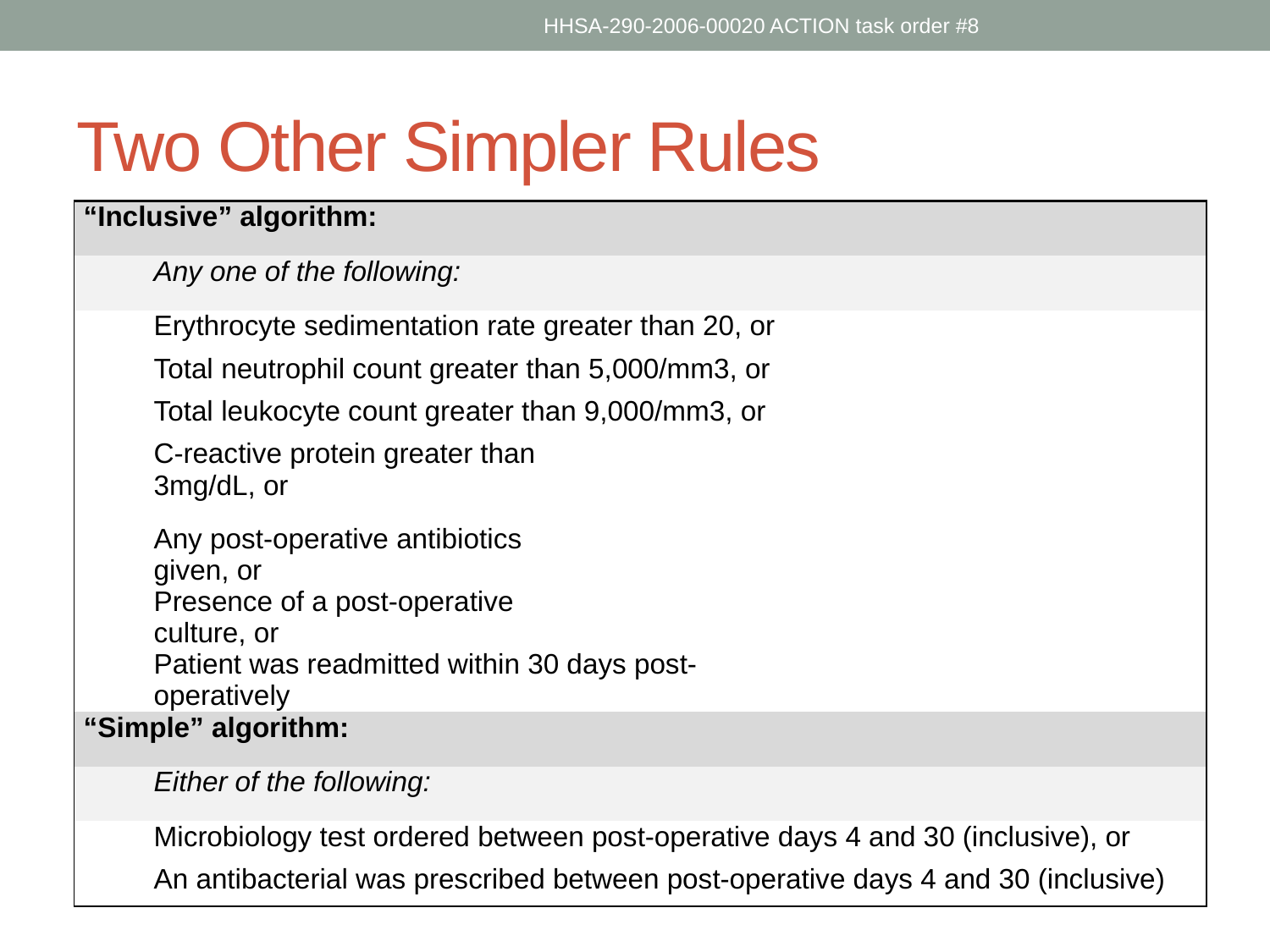

HHSA-290-2006-00020 ACTION task order #8
# Two Other Simpler Rules
| “Inclusive” algorithm: |  |  |  |  |  |  |  |
| --- | --- | --- | --- | --- | --- | --- | --- |
|  | Any one of the following: |  |  |  |  |  |  |
|  | Erythrocyte sedimentation rate greater than 20, or |  |  |  |  |  |  |
|  | Total neutrophil count greater than 5,000/mm3, or |  |  |  |  |  |  |
|  | Total leukocyte count greater than 9,000/mm3, or |  |  |  |  |  |  |
|  | C-reactive protein greater than 3mg/dL, or |  |  |  |  |  |  |
|  | Any post-operative antibiotics given, or |  |  |  |  |  |  |
|  | Presence of a post-operative culture, or |  |  |  |  |  |  |
|  | Patient was readmitted within 30 days post-operatively |  |  |  |  |  |  |
| “Simple” algorithm: |  |  |  |  |  |  |  |
|  | Either of the following: |  |  |  |  |  |  |
|  | Microbiology test ordered between post-operative days 4 and 30 (inclusive), or |  |  |  |  |  |  |
|  | An antibacterial was prescribed between post-operative days 4 and 30 (inclusive) |  |  |  |  |  |  |